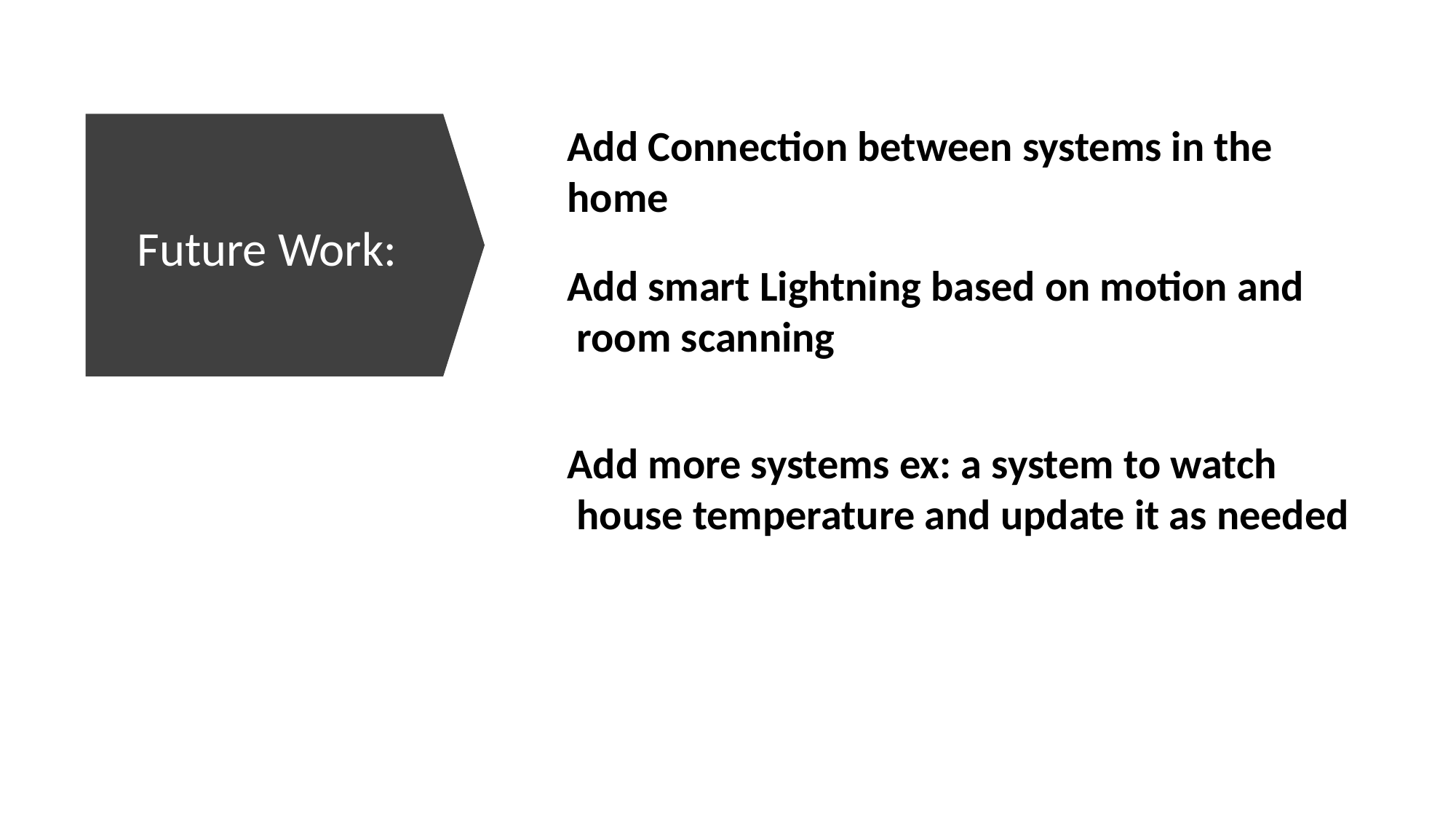

Add Connection between systems in the  home
# Future Work:
Add smart Lightning based on motion and room scanning
Add more systems ex: a system to watch house temperature and update it as needed